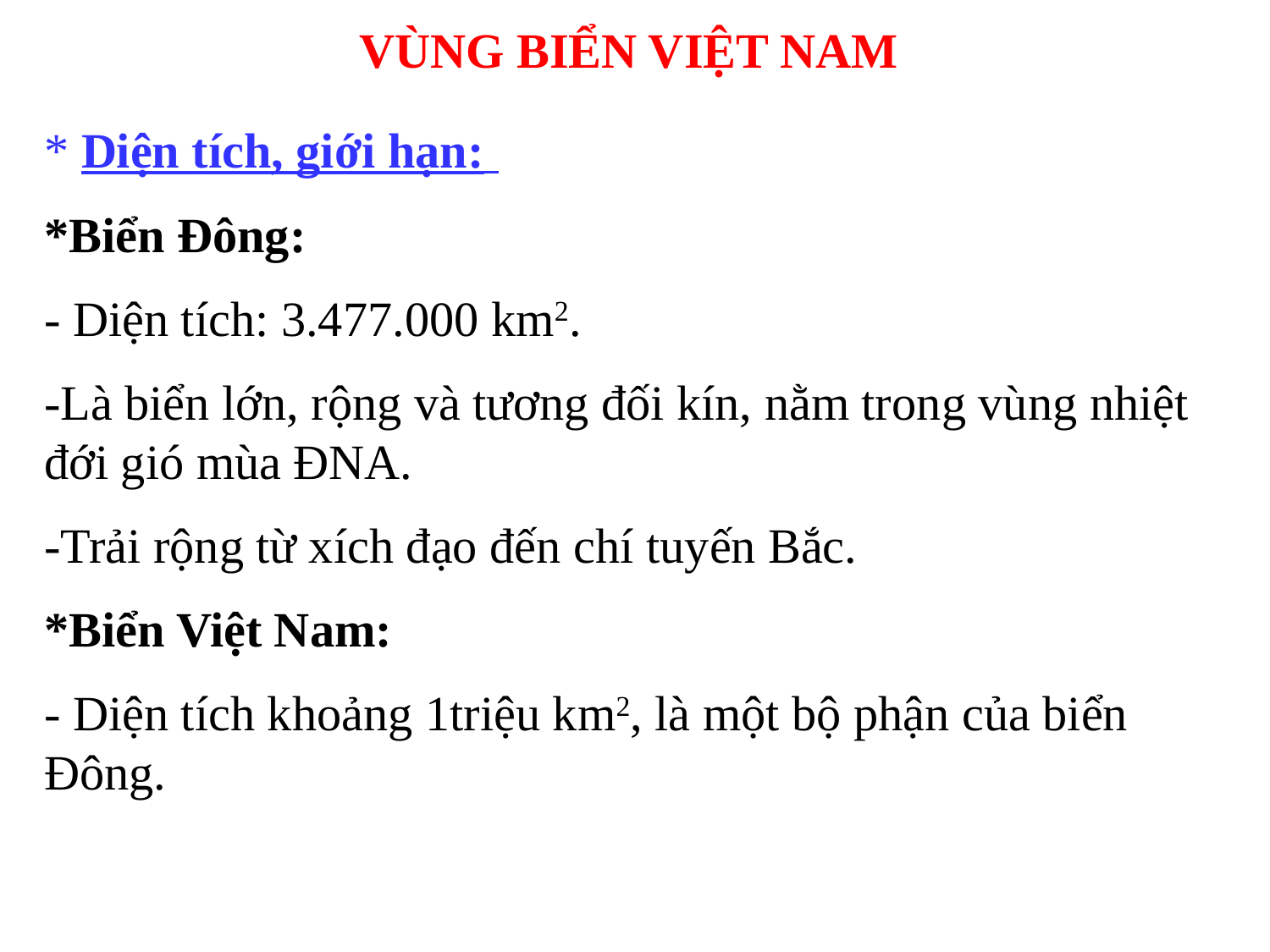

VÙNG BIỂN VIỆT NAM
* Diện tích, giới hạn:
*Biển Đông:
- Diện tích: 3.477.000 km2.
-Là biển lớn, rộng và tương đối kín, nằm trong vùng nhiệt đới gió mùa ĐNA.
-Trải rộng từ xích đạo đến chí tuyến Bắc.
*Biển Việt Nam:
- Diện tích khoảng 1triệu km2, là một bộ phận của biển Đông.